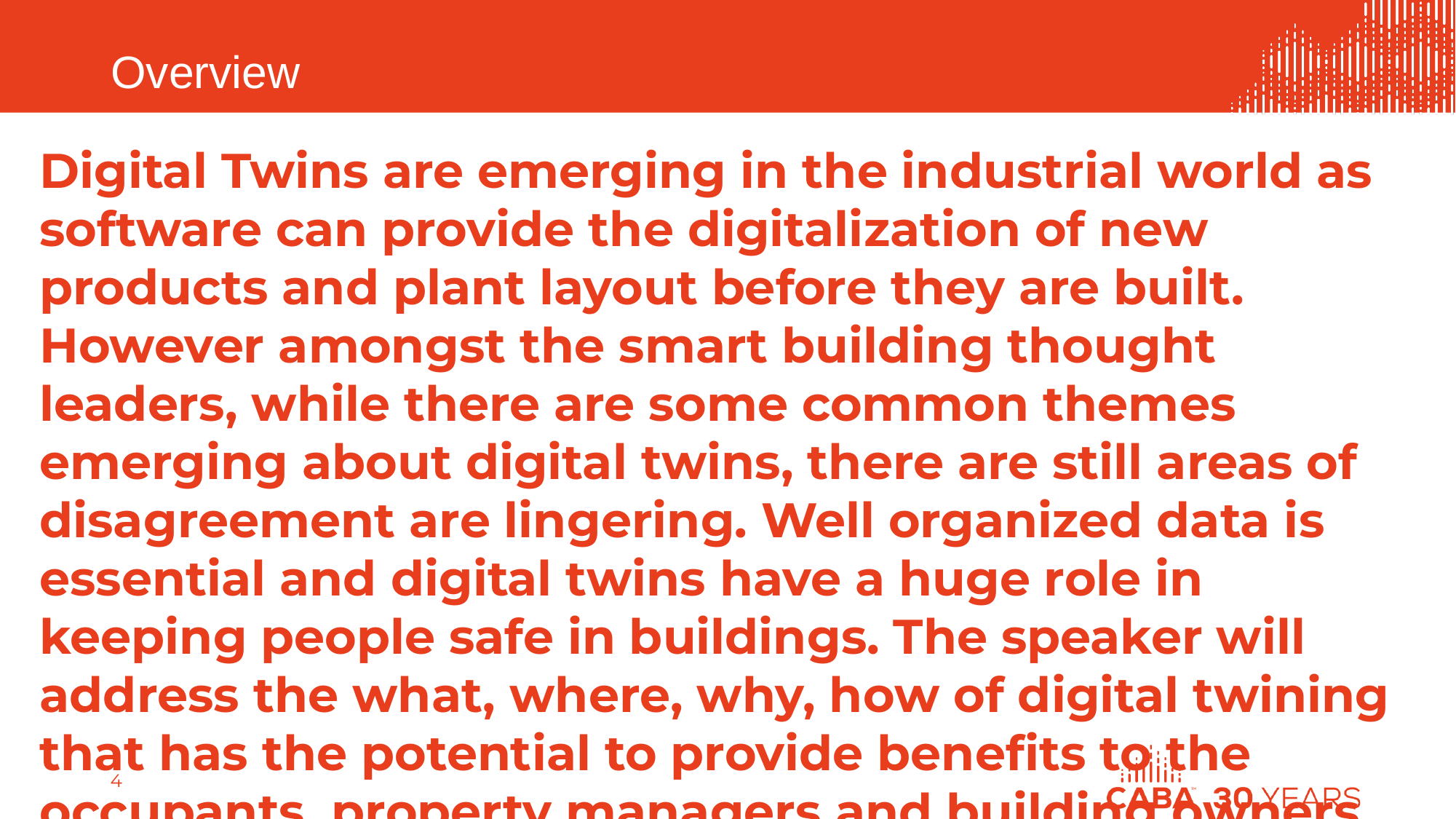

# Overview
Digital Twins are emerging in the industrial world as software can provide the digitalization of new products and plant layout before they are built. However amongst the smart building thought leaders, while there are some common themes emerging about digital twins, there are still areas of disagreement are lingering. Well organized data is essential and digital twins have a huge role in keeping people safe in buildings. The speaker will address the what, where, why, how of digital twining that has the potential to provide benefits to the occupants, property managers and building owners.

4